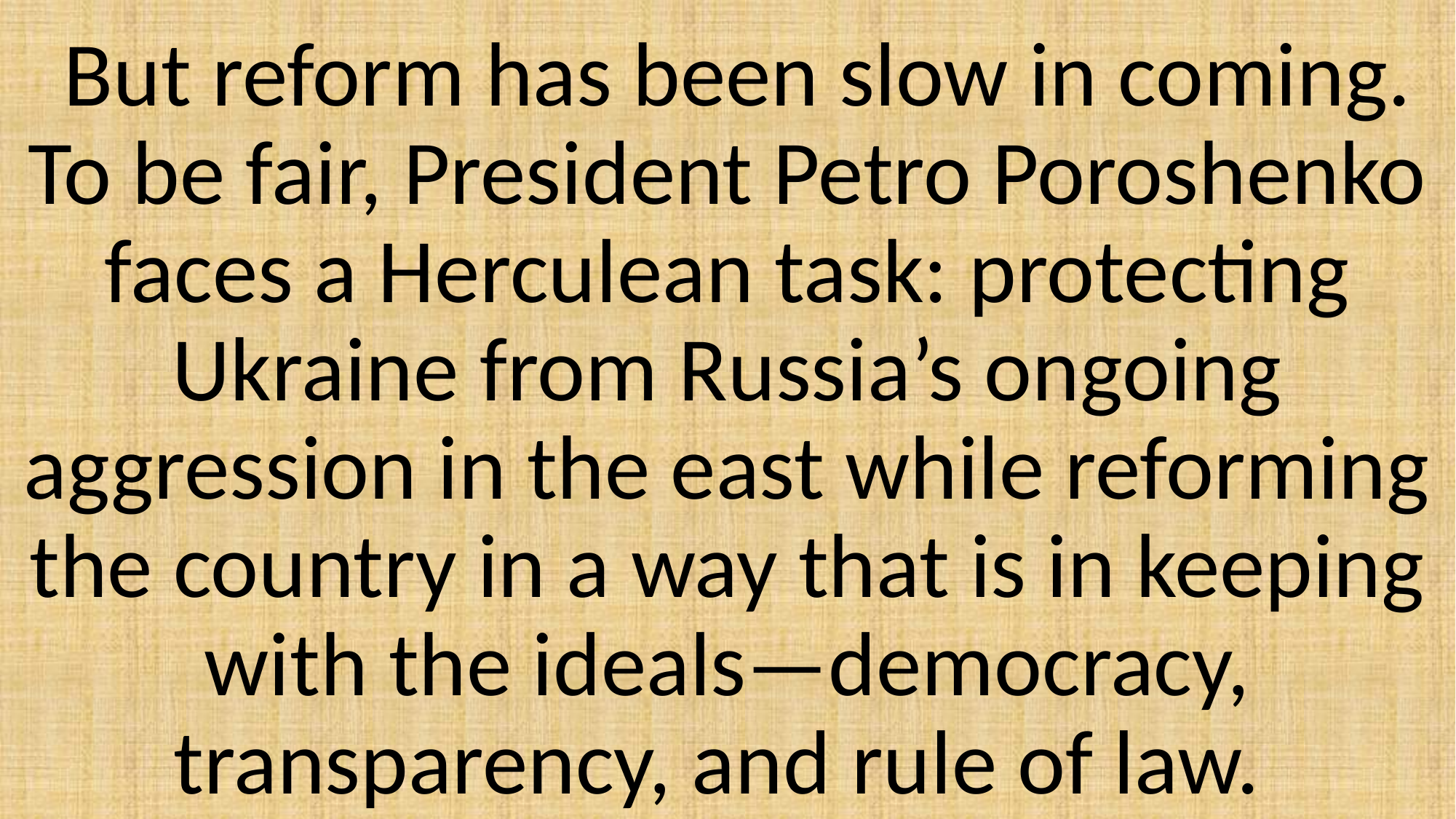

# But reform has been slow in coming. To be fair, President Petro Poroshenko faces a Herculean task: protecting Ukraine from Russia’s ongoing aggression in the east while reforming the country in a way that is in keeping with the ideals—democracy, transparency, and rule of law.